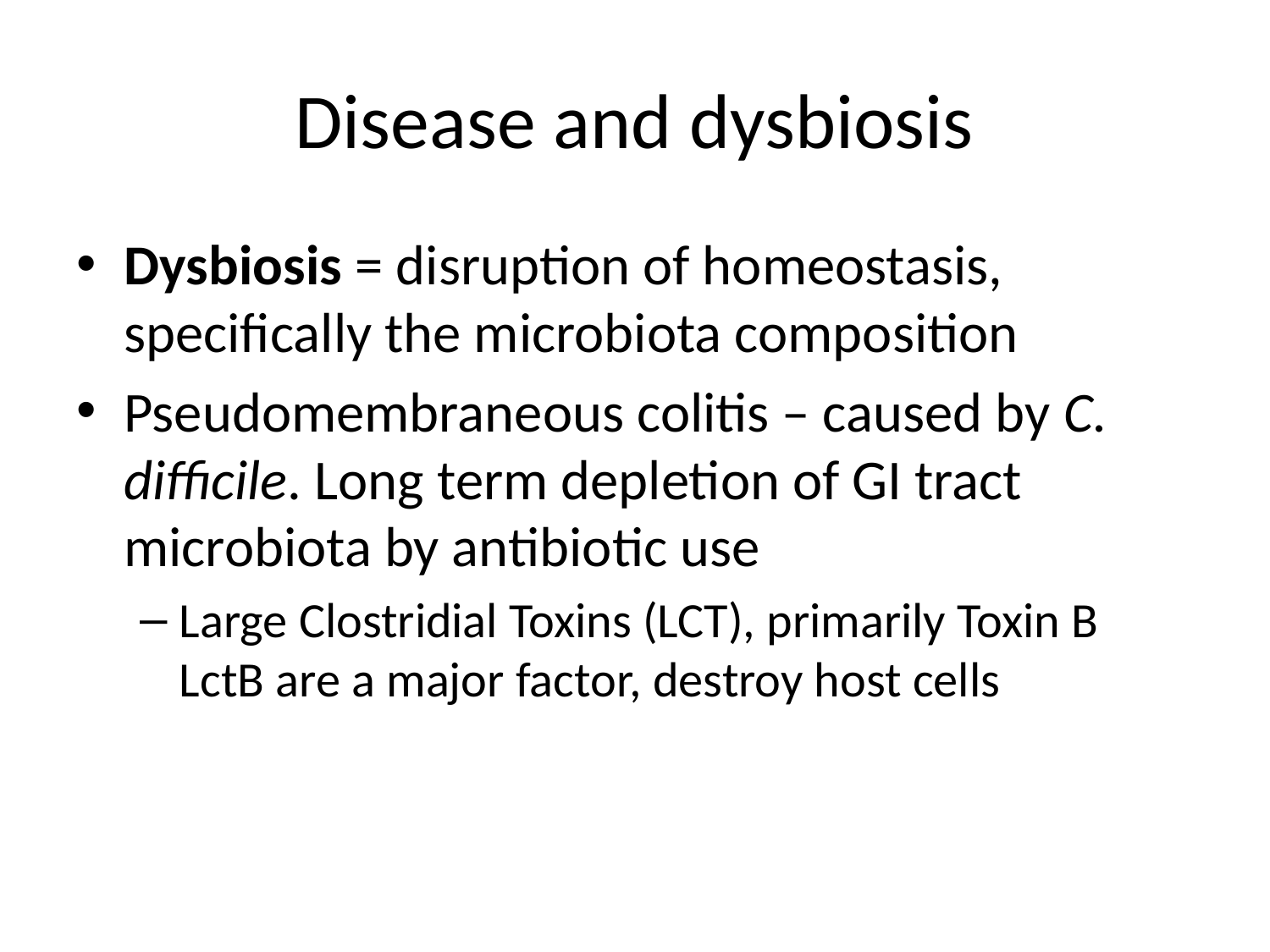

# Disease and dysbiosis
Dysbiosis = disruption of homeostasis, specifically the microbiota composition
Pseudomembraneous colitis – caused by C. difficile. Long term depletion of GI tract microbiota by antibiotic use
Large Clostridial Toxins (LCT), primarily Toxin B LctB are a major factor, destroy host cells